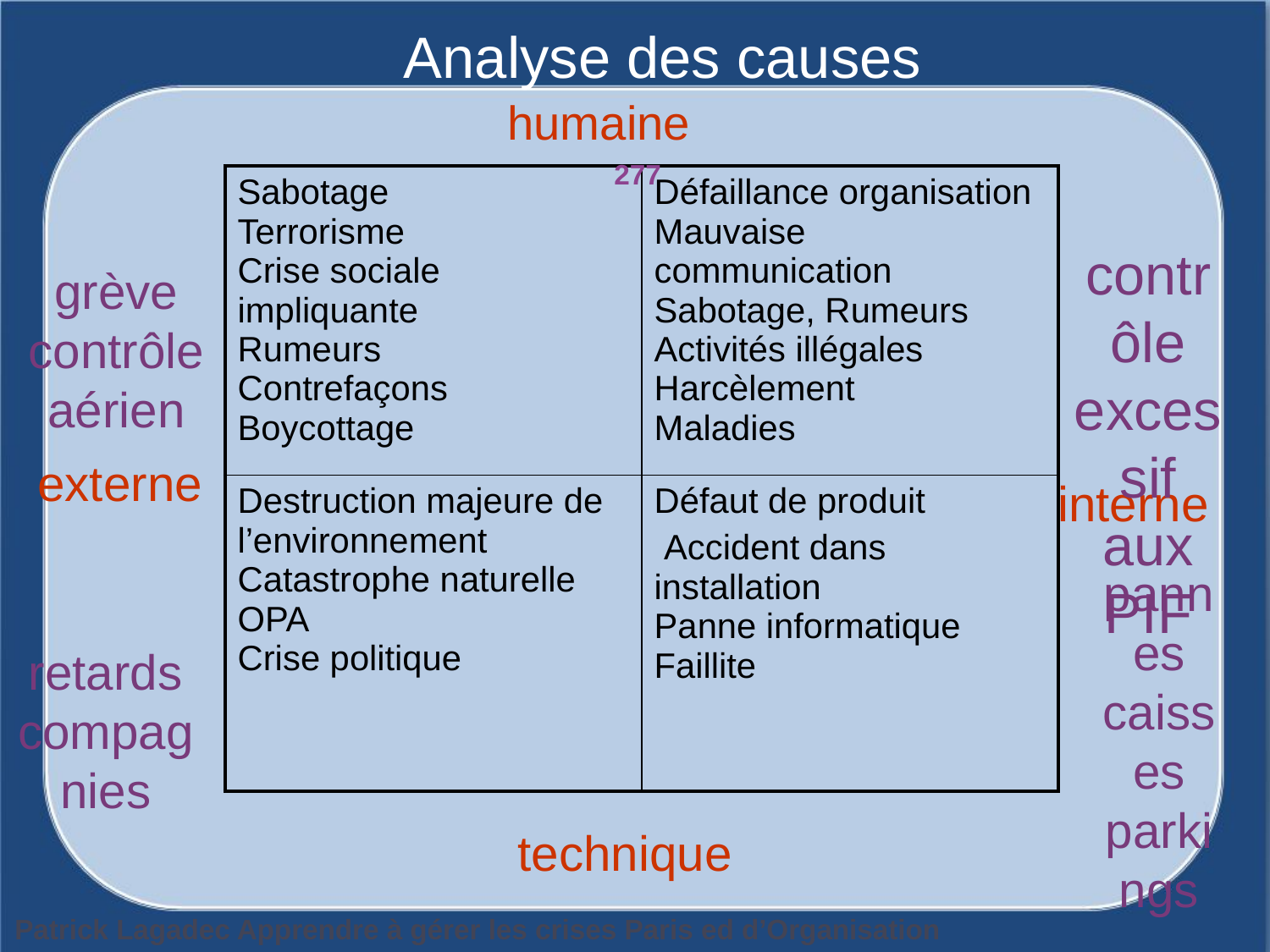

# Analyse des causes
humaine
277
| Sabotage Terrorisme Crise sociale impliquante Rumeurs Contrefaçons Boycottage | Défaillance organisation Mauvaise communication Sabotage, Rumeurs Activités illégales Harcèlement Maladies |
| --- | --- |
| Destruction majeure de l’environnement Catastrophe naturelle OPA Crise politique | Défaut de produit Accident dans installation Panne informatique Faillite |
contrôle
excessif
aux PIF
grève
contrôle aérien
externe
interne
pannes
caisses
parkings
retards
compagnies
technique
Patrick Lagadec Apprendre à gérer les crises Paris ed d’Organisation